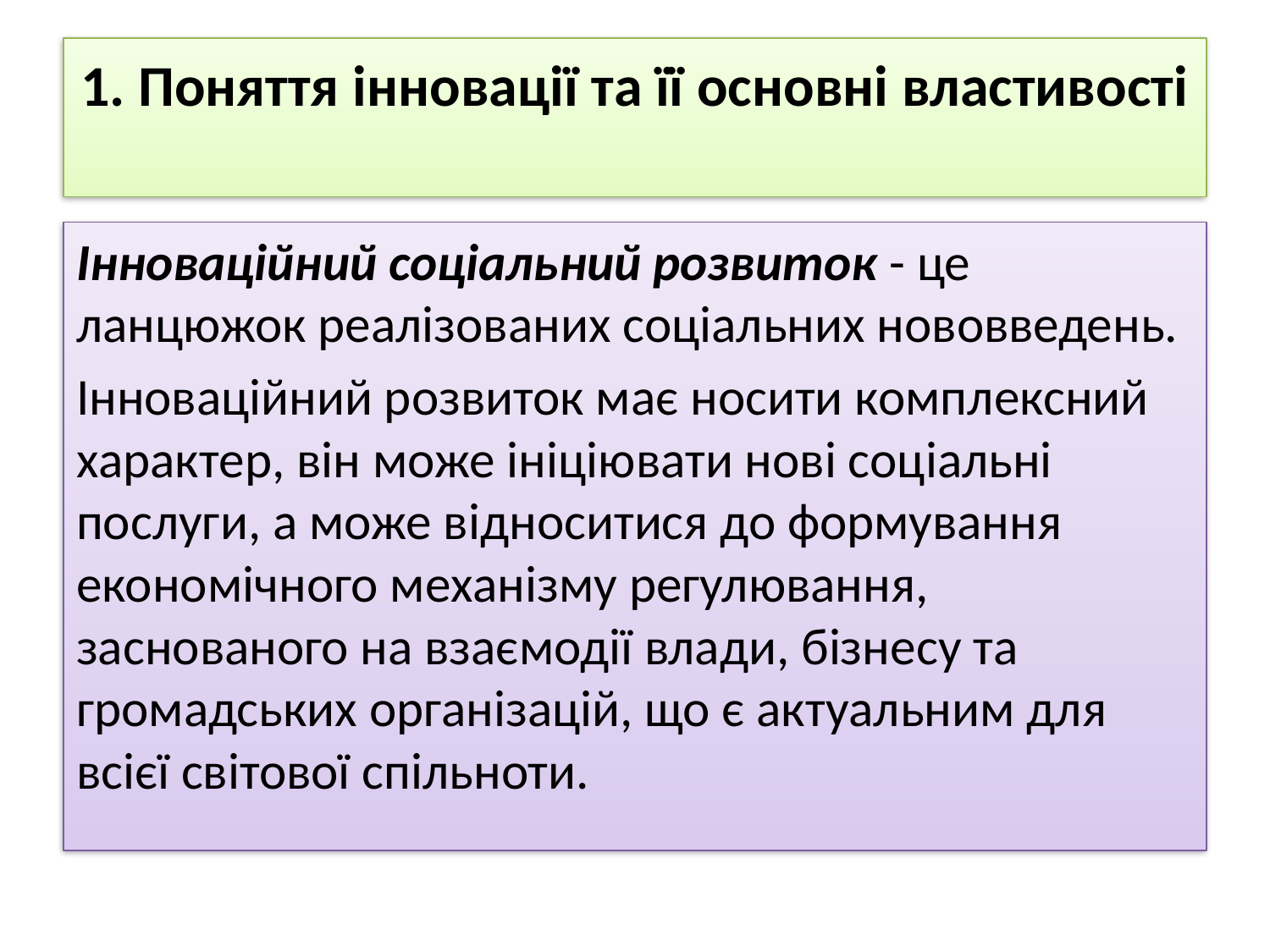

# 1. Поняття інновації та її основні властивості
Інноваційний соціальний розвиток - це ланцюжок реалізованих соціальних нововведень.
Інноваційний розвиток має носити комплексний характер, він може ініціювати нові соціальні послуги, а може відноситися до формування економічного механізму регулювання, заснованого на взаємодії влади, бізнесу та громадських організацій, що є актуальним для всієї світової спільноти.